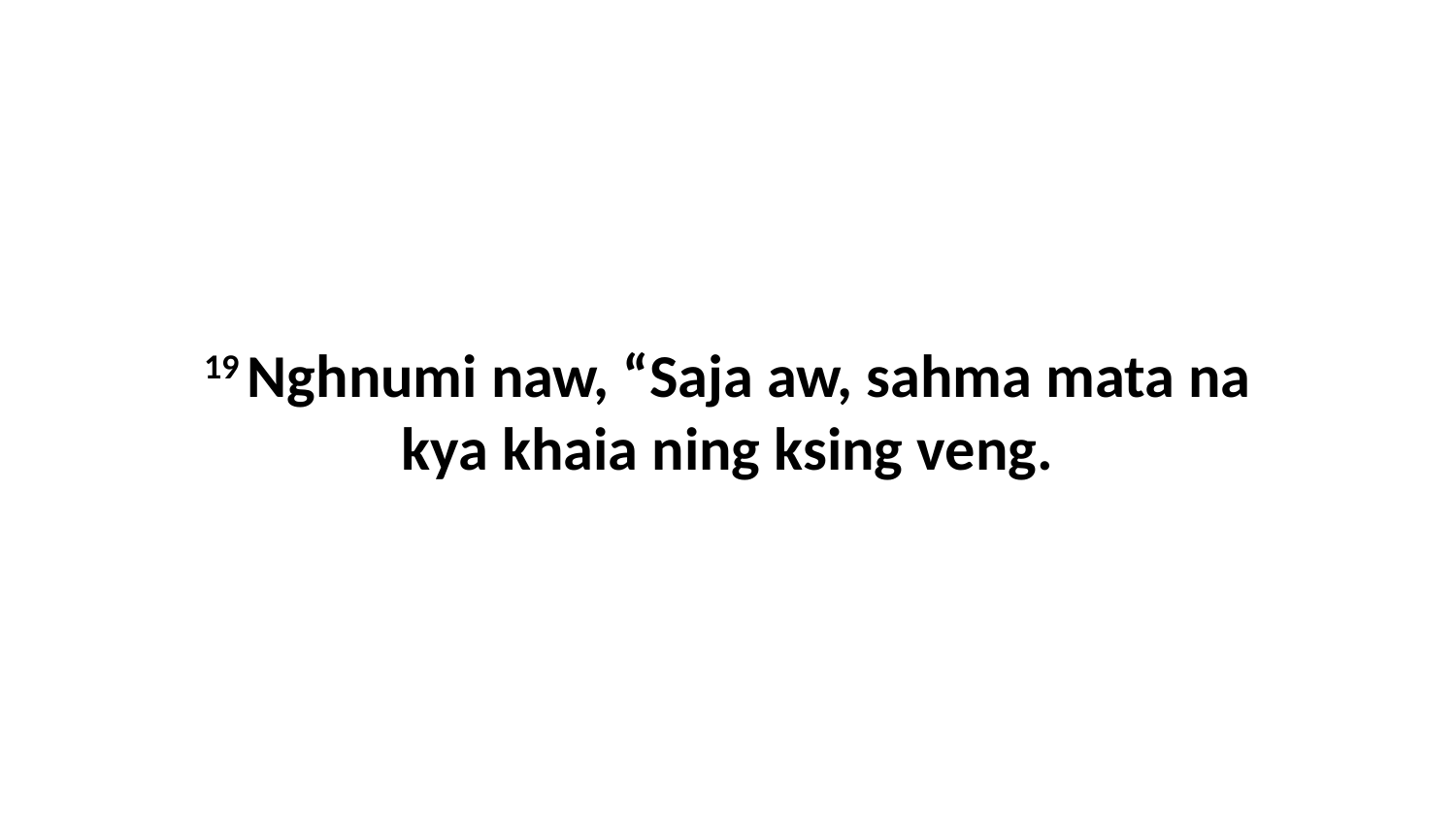

19 Nghnumi naw, “Saja aw, sahma mata na kya khaia ning ksing veng.